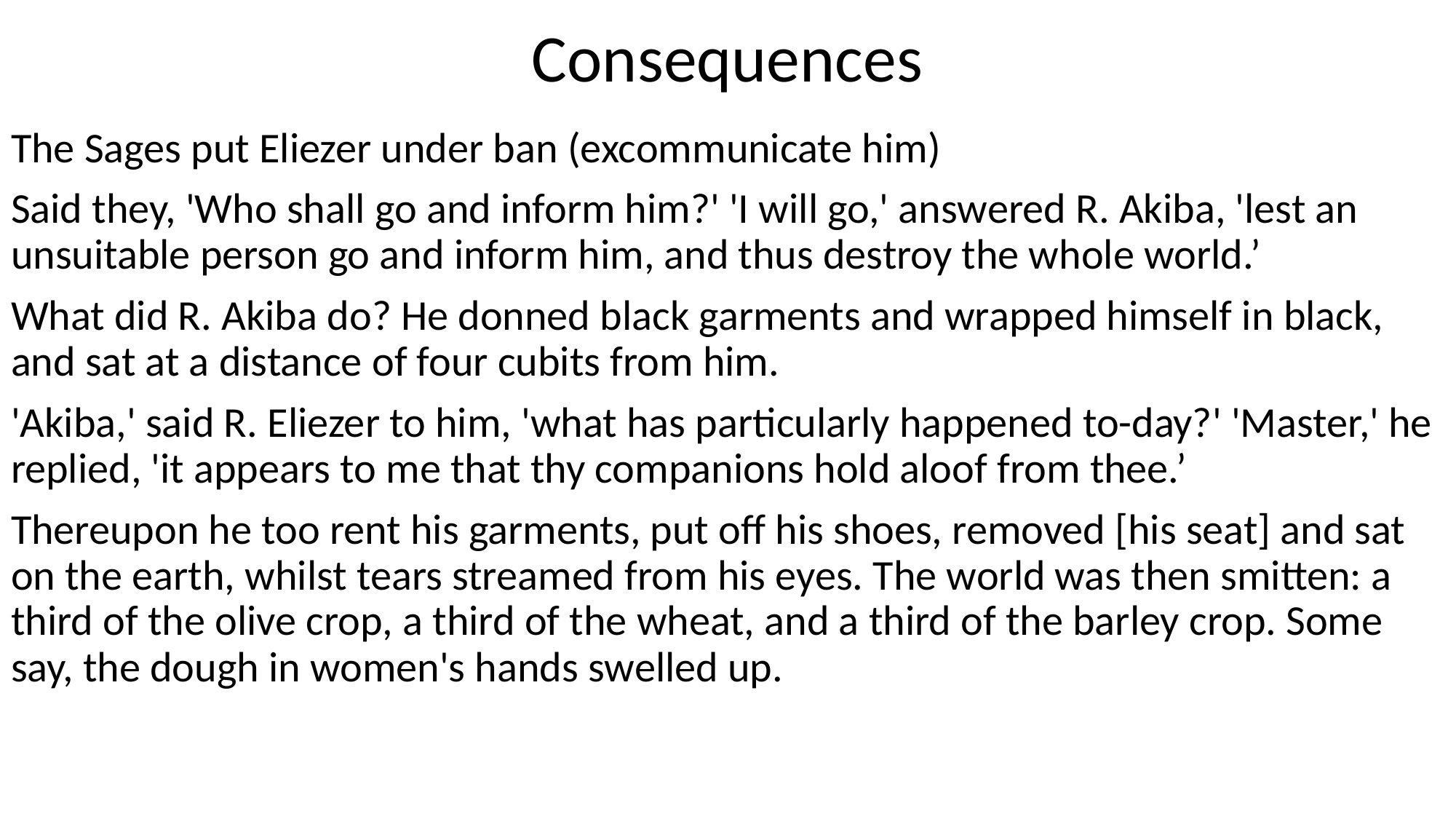

# Consequences
The Sages put Eliezer under ban (excommunicate him)
Said they, 'Who shall go and inform him?' 'I will go,' answered R. Akiba, 'lest an unsuitable person go and inform him, and thus destroy the whole world.’
What did R. Akiba do? He donned black garments and wrapped himself in black, and sat at a distance of four cubits from him.
'Akiba,' said R. Eliezer to him, 'what has particularly happened to-day?' 'Master,' he replied, 'it appears to me that thy companions hold aloof from thee.’
Thereupon he too rent his garments, put off his shoes, removed [his seat] and sat on the earth, whilst tears streamed from his eyes. The world was then smitten: a third of the olive crop, a third of the wheat, and a third of the barley crop. Some say, the dough in women's hands swelled up.